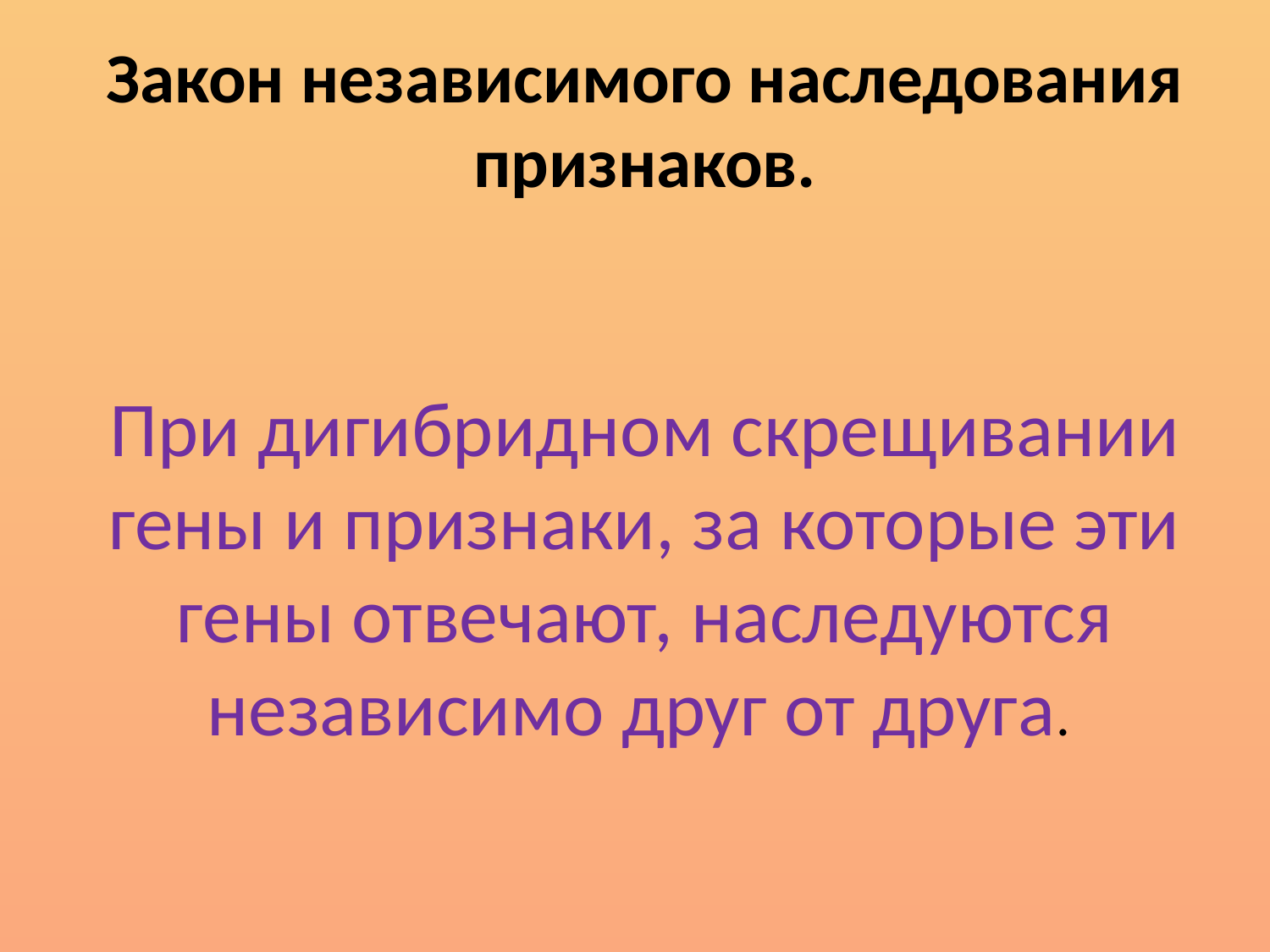

Закон независимого наследования признаков.

При дигибридном скрещивании гены и признаки, за которые эти гены отвечают, наследуются независимо друг от друга.